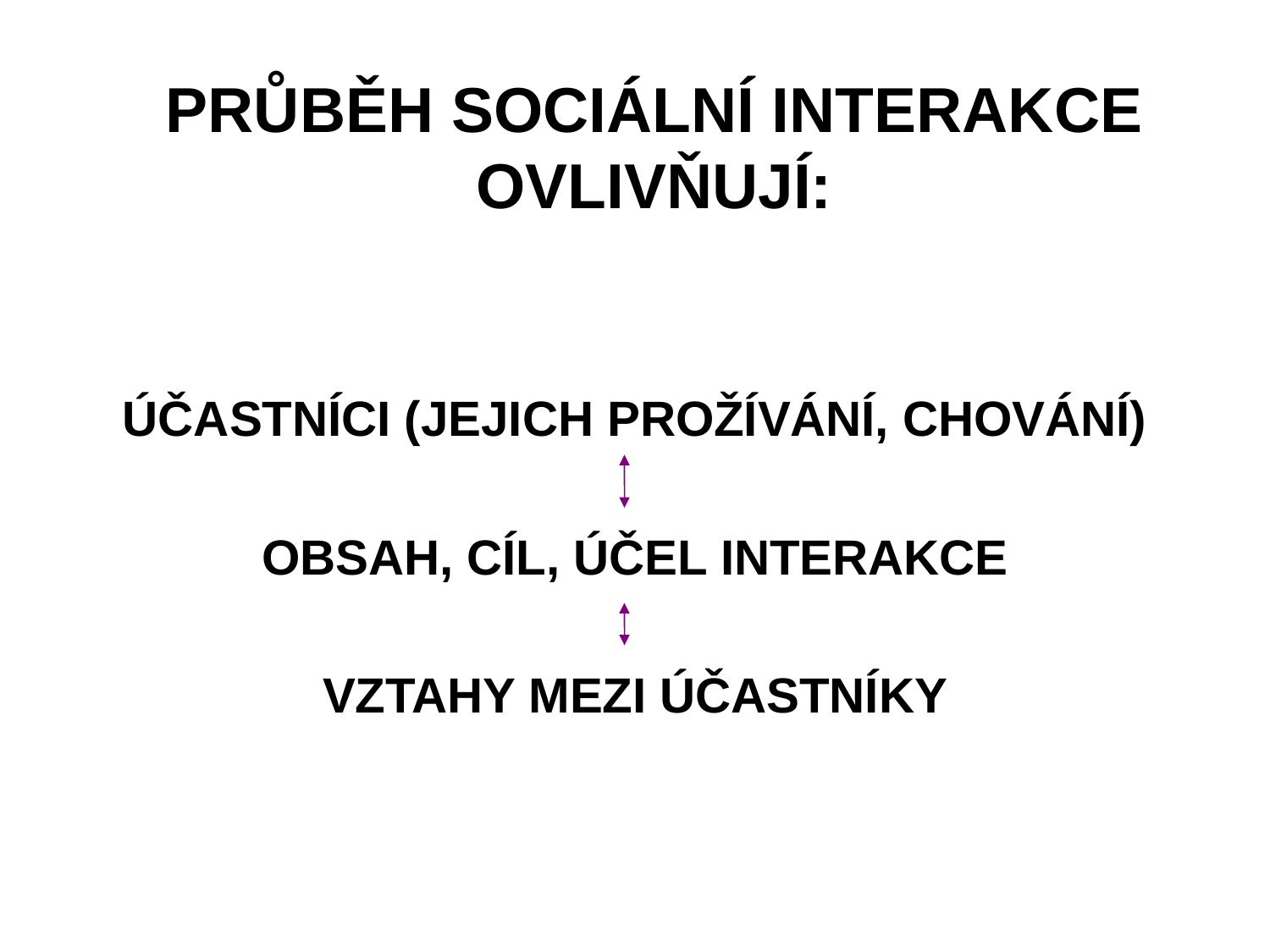

PRŮBĚH SOCIÁLNÍ INTERAKCE OVLIVŇUJÍ:
ÚČASTNÍCI (JEJICH PROŽÍVÁNÍ, CHOVÁNÍ)

OBSAH, CÍL, ÚČEL INTERAKCE

VZTAHY MEZI ÚČASTNÍKY